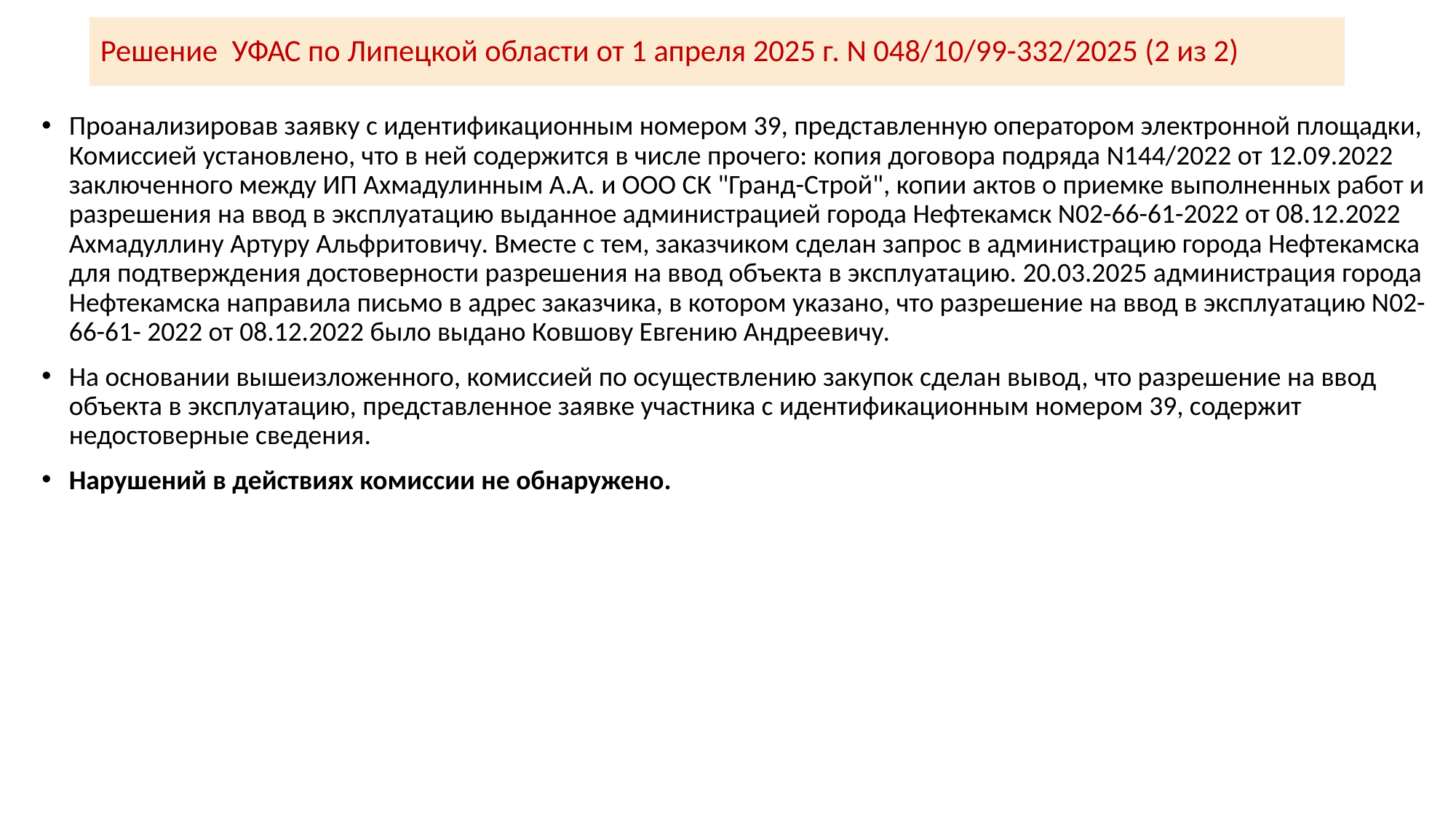

# Решение  УФАС по Липецкой области от 1 апреля 2025 г. N 048/10/99-332/2025 (2 из 2)
Проанализировав заявку с идентификационным номером 39, представленную оператором электронной площадки, Комиссией установлено, что в ней содержится в числе прочего: копия договора подряда N144/2022 от 12.09.2022 заключенного между ИП Ахмадулинным А.А. и ООО СК "Гранд-Строй", копии актов о приемке выполненных работ и разрешения на ввод в эксплуатацию выданное администрацией города Нефтекамск N02-66-61-2022 от 08.12.2022 Ахмадуллину Артуру Альфритовичу. Вместе с тем, заказчиком сделан запрос в администрацию города Нефтекамска для подтверждения достоверности разрешения на ввод объекта в эксплуатацию. 20.03.2025 администрация города Нефтекамска направила письмо в адрес заказчика, в котором указано, что разрешение на ввод в эксплуатацию N02-66-61- 2022 от 08.12.2022 было выдано Ковшову Евгению Андреевичу.
На основании вышеизложенного, комиссией по осуществлению закупок сделан вывод, что разрешение на ввод объекта в эксплуатацию, представленное заявке участника с идентификационным номером 39, содержит недостоверные сведения.
Нарушений в действиях комиссии не обнаружено.